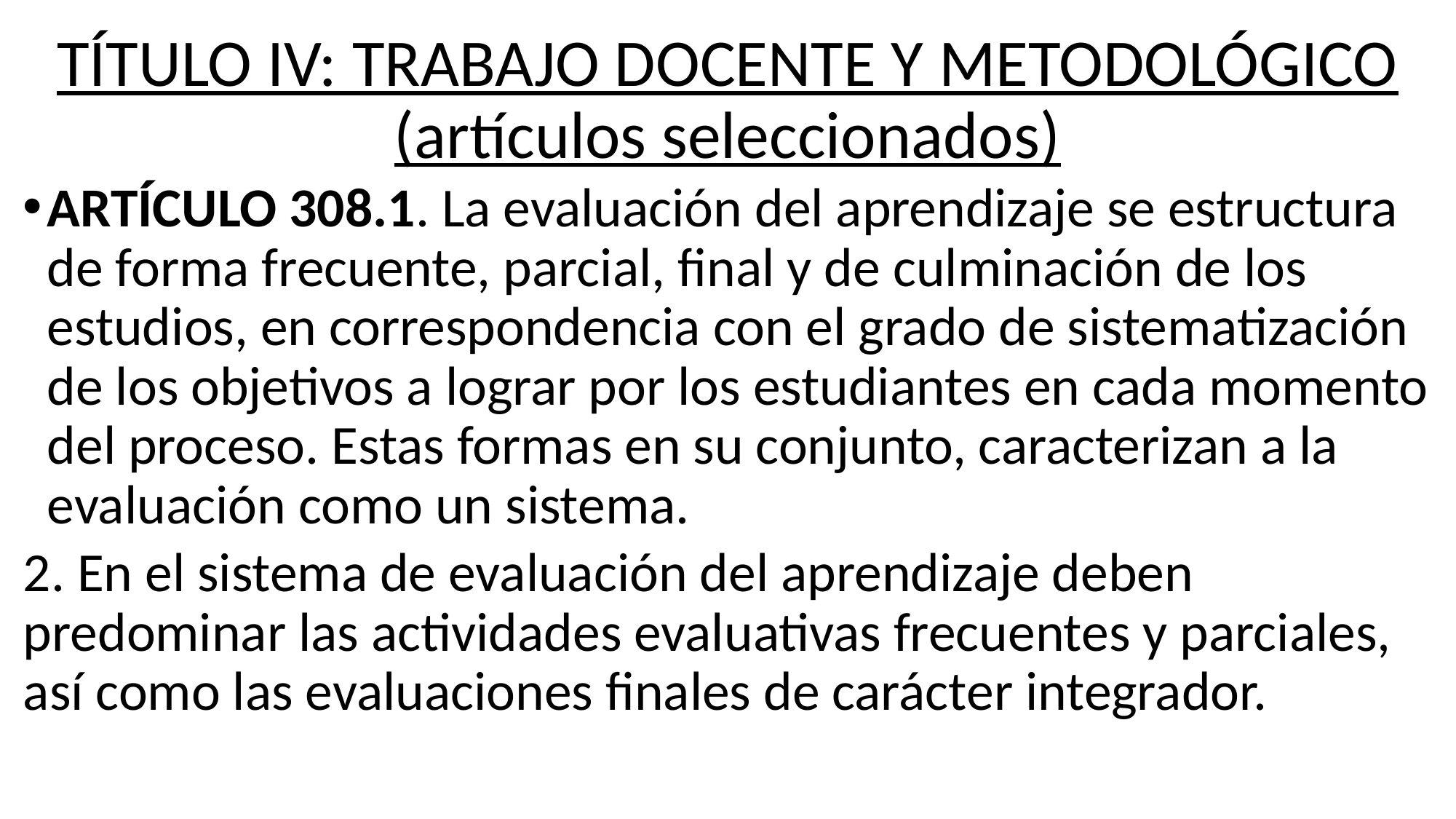

# TÍTULO IV: TRABAJO DOCENTE Y METODOLÓGICO (artículos seleccionados)
ARTÍCULO 308.1. La evaluación del aprendizaje se estructura de forma frecuente, parcial, final y de culminación de los estudios, en correspondencia con el grado de sistematización de los objetivos a lograr por los estudiantes en cada momento del proceso. Estas formas en su conjunto, caracterizan a la evaluación como un sistema.
2. En el sistema de evaluación del aprendizaje deben predominar las actividades evaluativas frecuentes y parciales, así como las evaluaciones finales de carácter integrador.